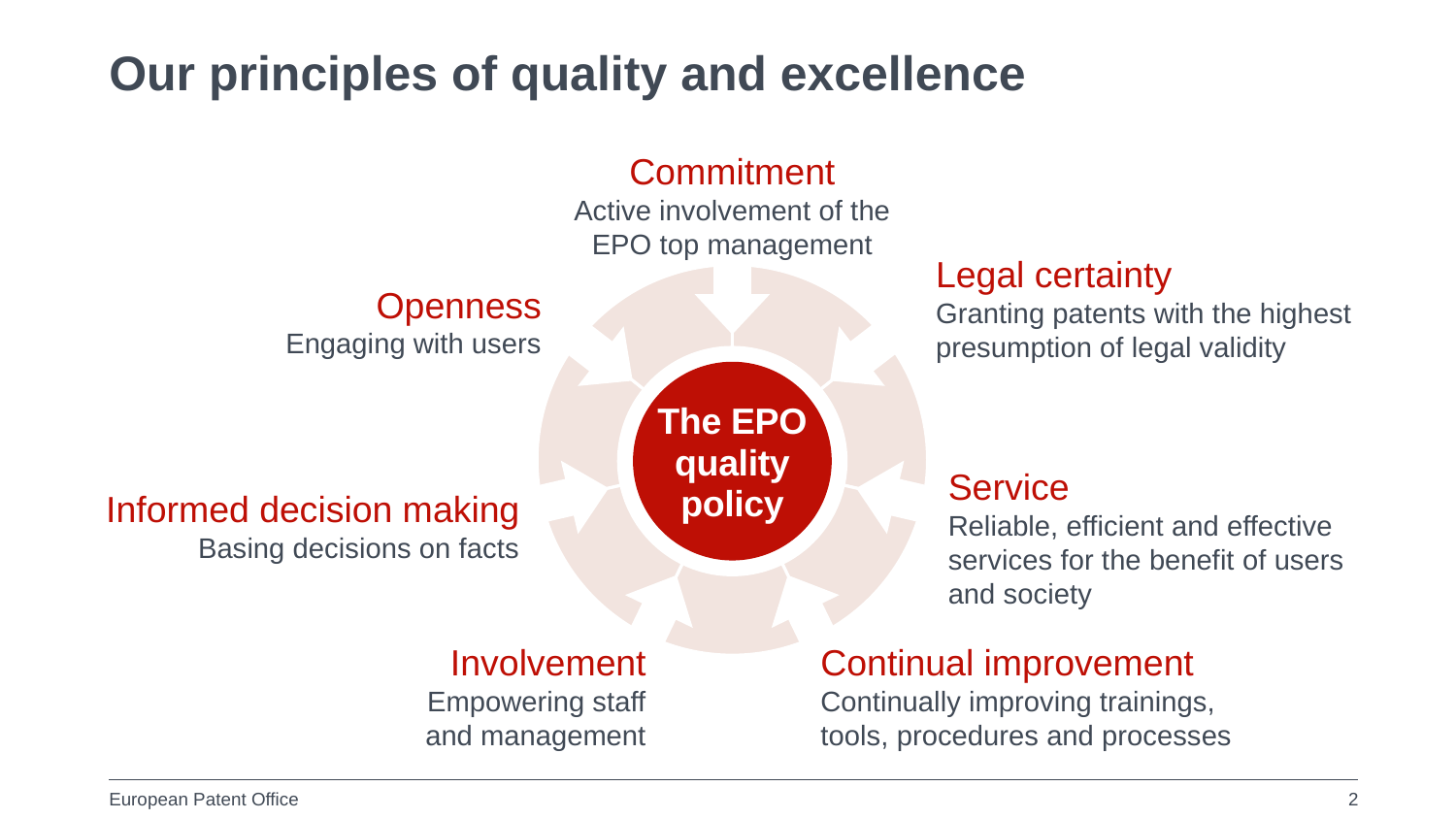

Our principles of quality and excellence
Commitment
Active involvement of the
EPO top management

y

The EPO
quality
policy

Legal certainty
Granting patents with the highest
presumption of legal validity
Openness
Engaging with users
Service
Reliable, efficient and effective
services for the benefit of users
and society
Informed decision making
Basing decisions on facts
Involvement
Empowering staff
and management
Continual improvement
Continually improving trainings,
tools, procedures and processes
2